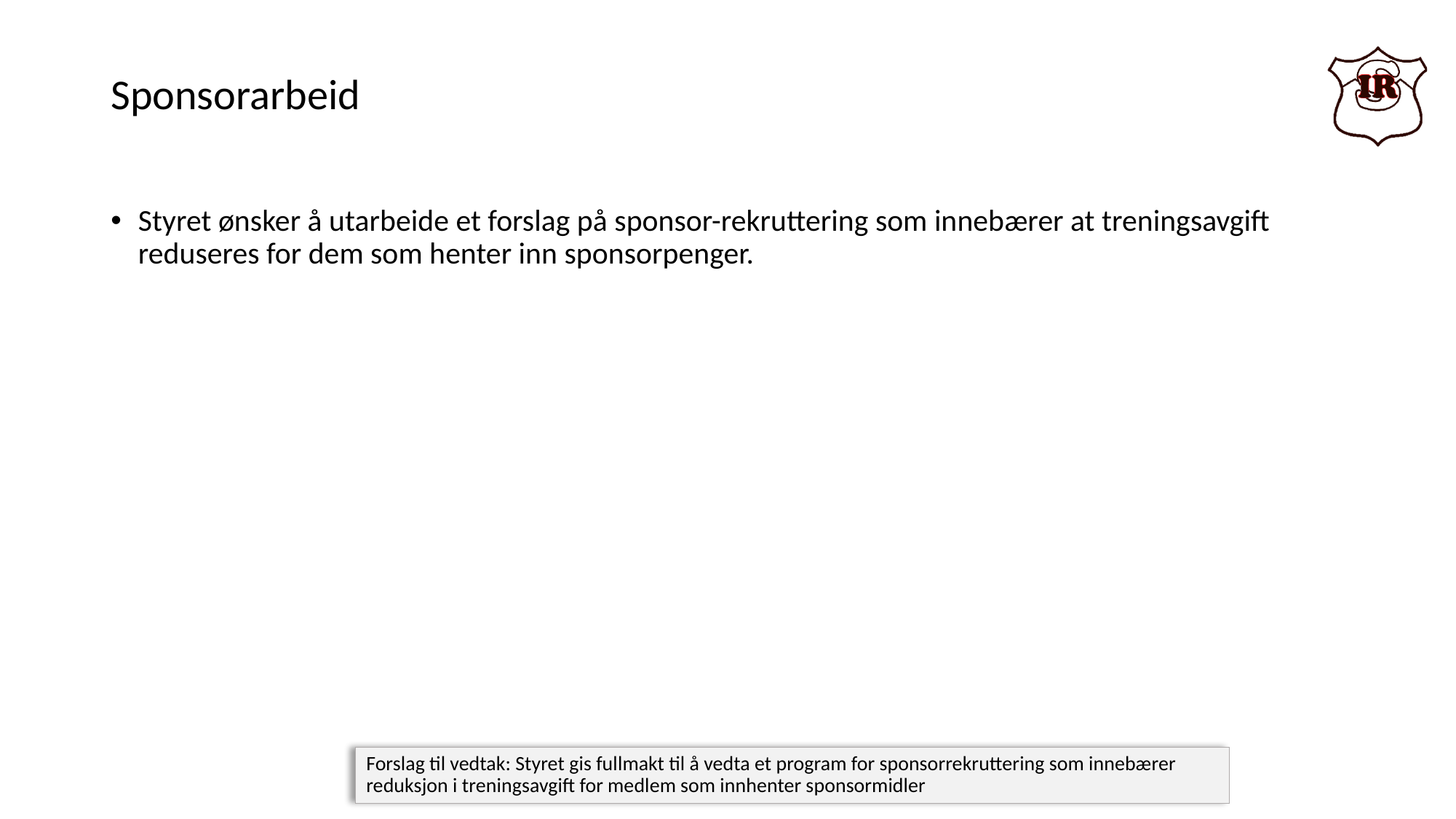

# Sponsorarbeid
Styret ønsker å utarbeide et forslag på sponsor-rekruttering som innebærer at treningsavgift reduseres for dem som henter inn sponsorpenger.
Forslag til vedtak: Styret gis fullmakt til å vedta et program for sponsorrekruttering som innebærer reduksjon i treningsavgift for medlem som innhenter sponsormidler